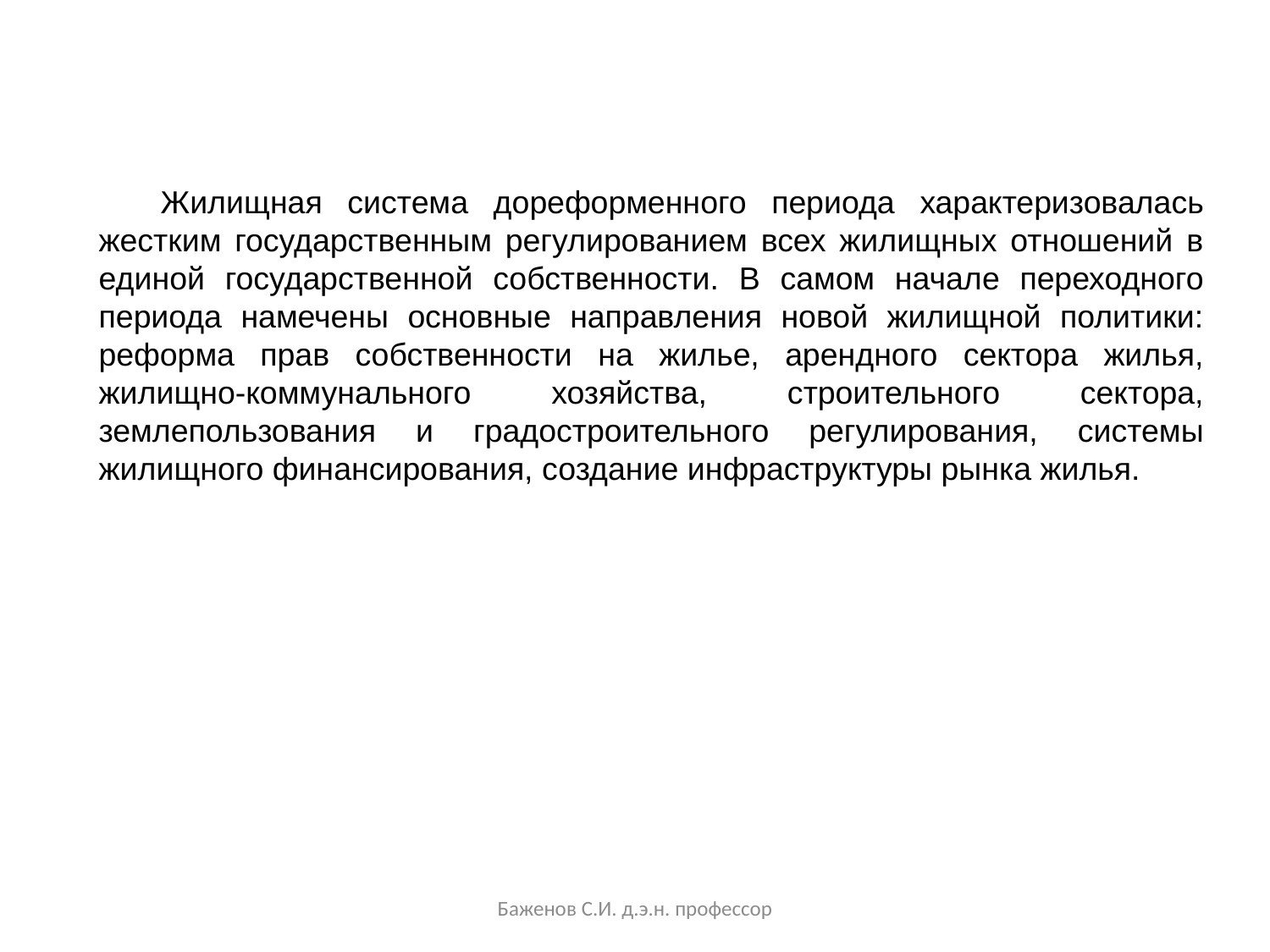

Жилищная система дореформенного периода характеризовалась жестким государственным регулированием всех жилищных отношений в единой государственной собственности. В самом начале переходного периода намечены основные направления новой жилищной политики: реформа прав собственности на жилье, арендного сектора жилья, жилищно-коммунального хозяйства, строительного сектора, землепользования и градостроительного регулирования, системы жилищного финансирования, создание инфраструктуры рынка жилья.

Баженов С.И. д.э.н. профессор